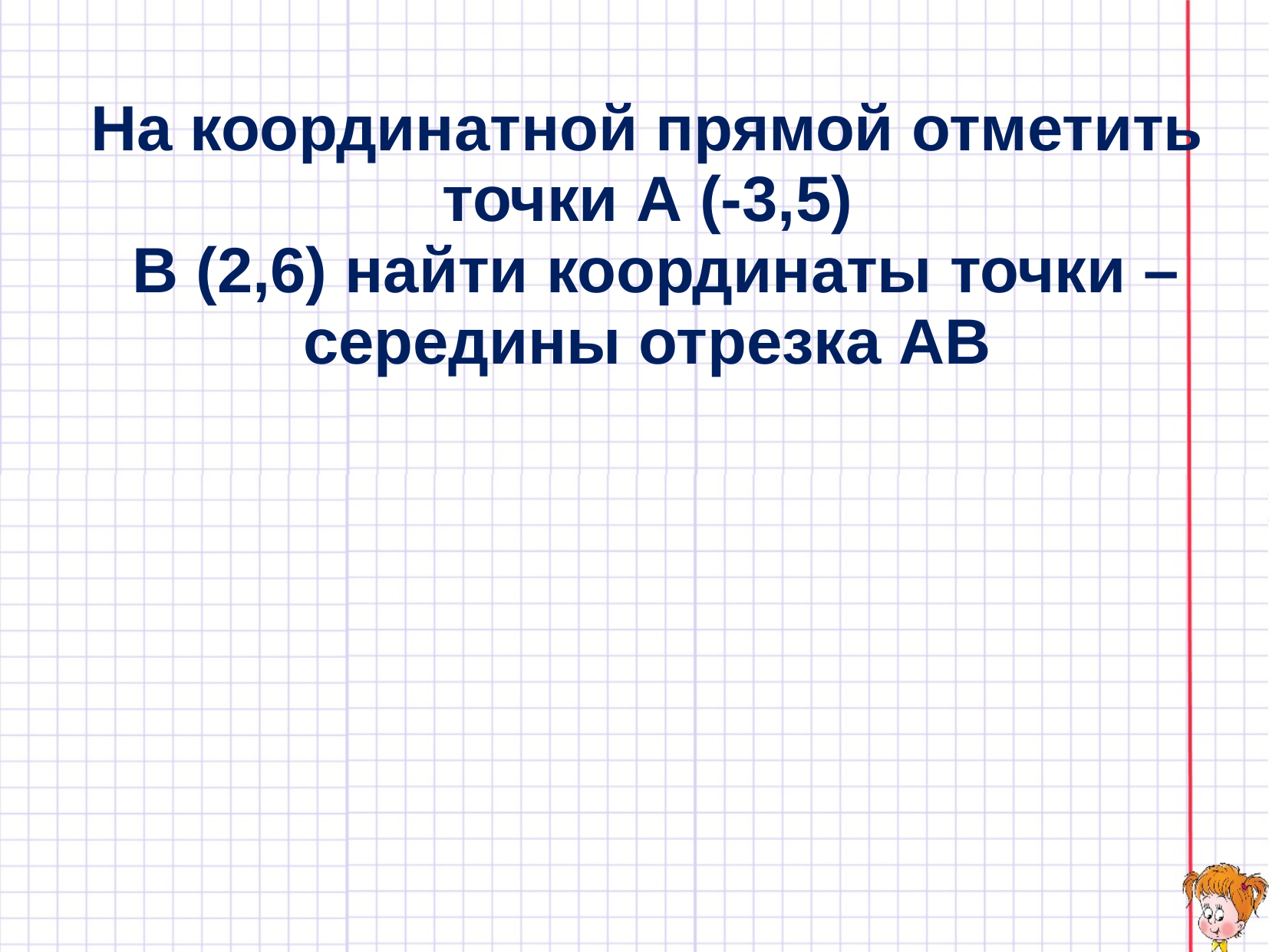

# На координатной прямой отметить точки А (-3,5) В (2,6) найти координаты точки – середины отрезка АВ